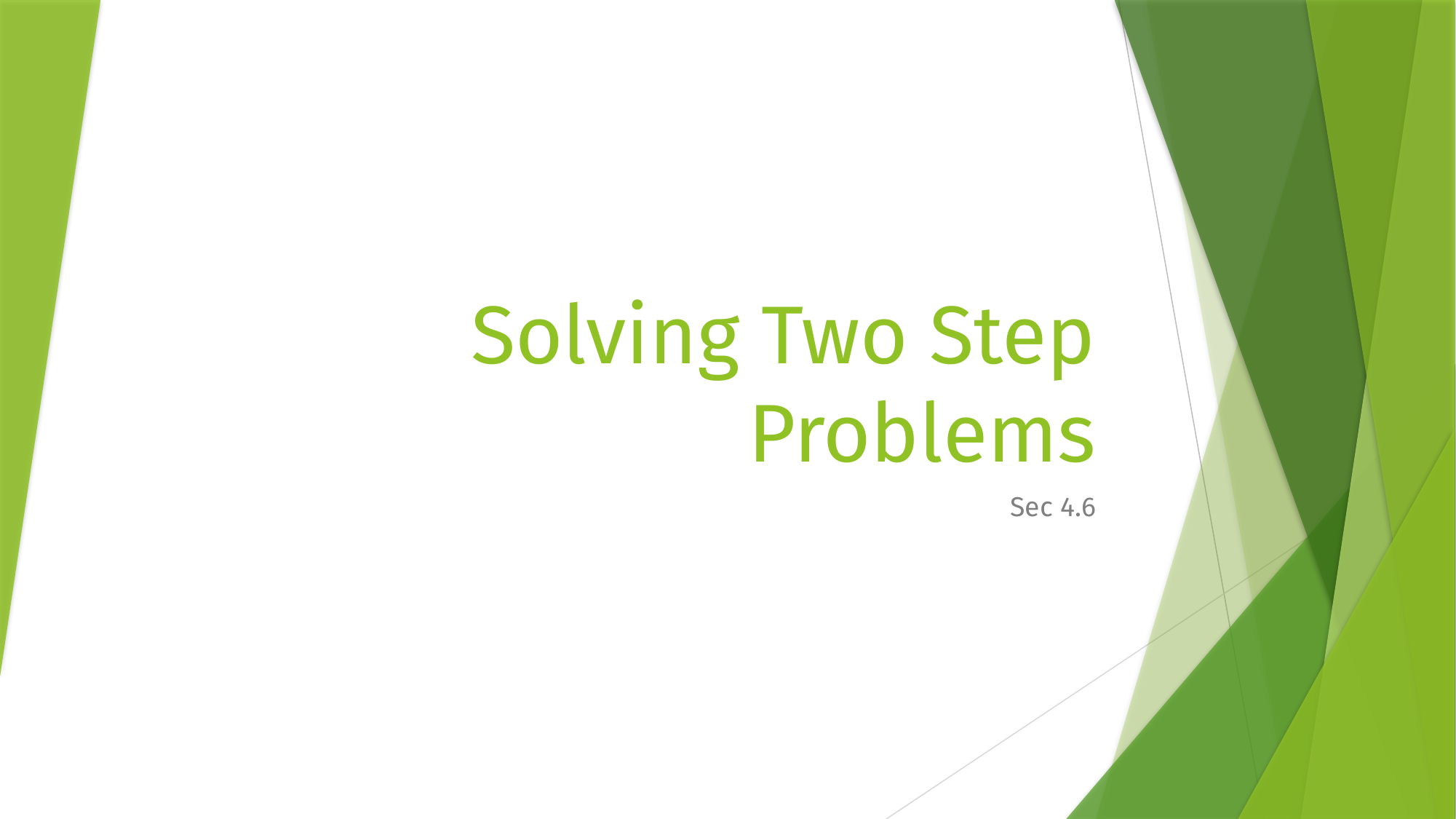

# Solving Two Step Problems
Sec 4.6